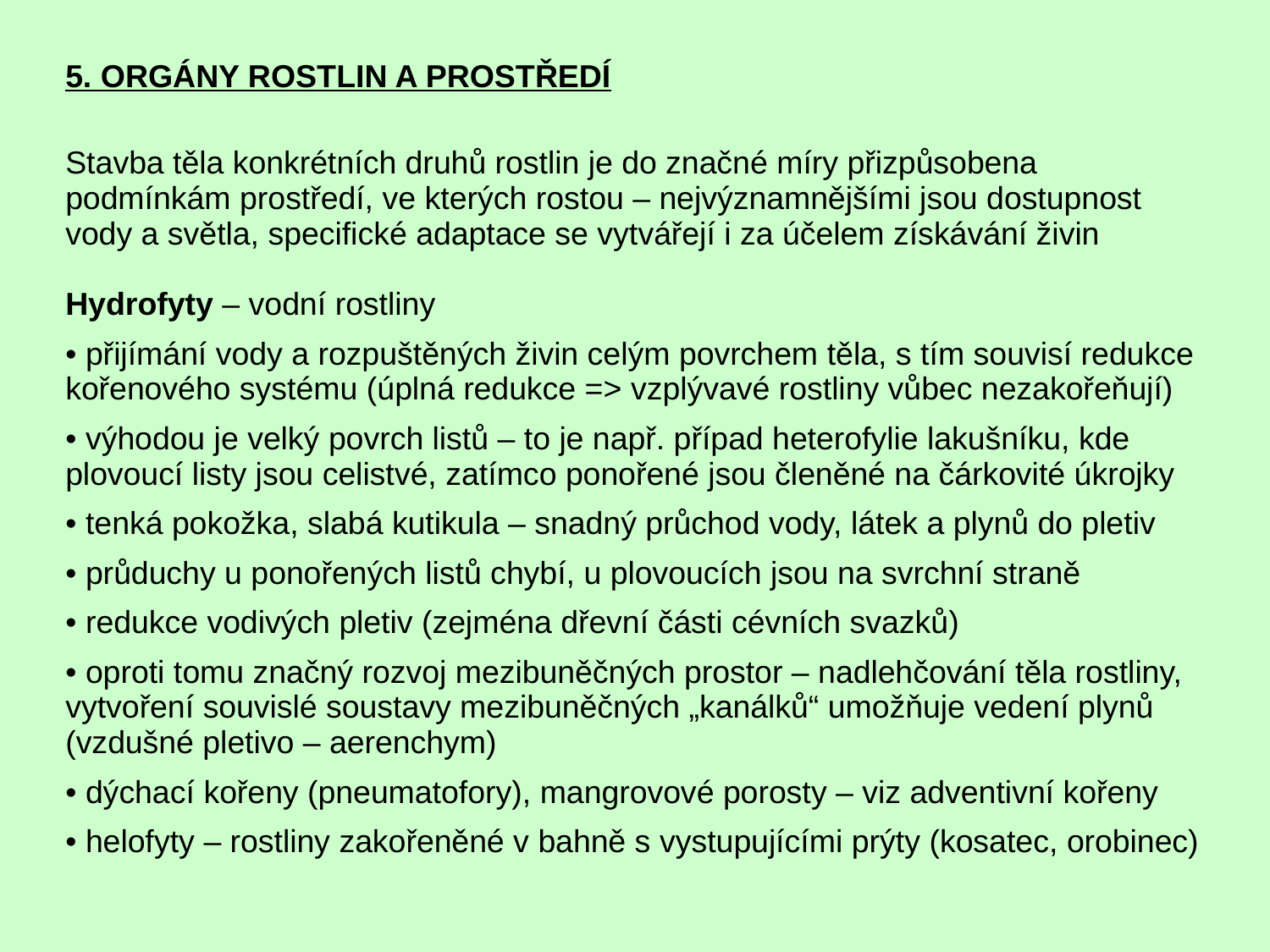

5. ORGÁNY ROSTLIN A PROSTŘEDÍ

Stavba těla konkrétních druhů rostlin je do značné míry přizpůsobena podmínkám prostředí, ve kterých rostou – nejvýznamnějšími jsou dostupnost vody a světla, specifické adaptace se vytvářejí i za účelem získávání živin
Hydrofyty – vodní rostliny
• přijímání vody a rozpuštěných živin celým povrchem těla, s tím souvisí redukce kořenového systému (úplná redukce => vzplývavé rostliny vůbec nezakořeňují)
• výhodou je velký povrch listů – to je např. případ heterofylie lakušníku, kde plovoucí listy jsou celistvé, zatímco ponořené jsou členěné na čárkovité úkrojky
• tenká pokožka, slabá kutikula – snadný průchod vody, látek a plynů do pletiv
• průduchy u ponořených listů chybí, u plovoucích jsou na svrchní straně
• redukce vodivých pletiv (zejména dřevní části cévních svazků)
• oproti tomu značný rozvoj mezibuněčných prostor – nadlehčování těla rostliny, vytvoření souvislé soustavy mezibuněčných „kanálků“ umožňuje vedení plynů (vzdušné pletivo – aerenchym)
• dýchací kořeny (pneumatofory), mangrovové porosty – viz adventivní kořeny
• helofyty – rostliny zakořeněné v bahně s vystupujícími prýty (kosatec, orobinec)